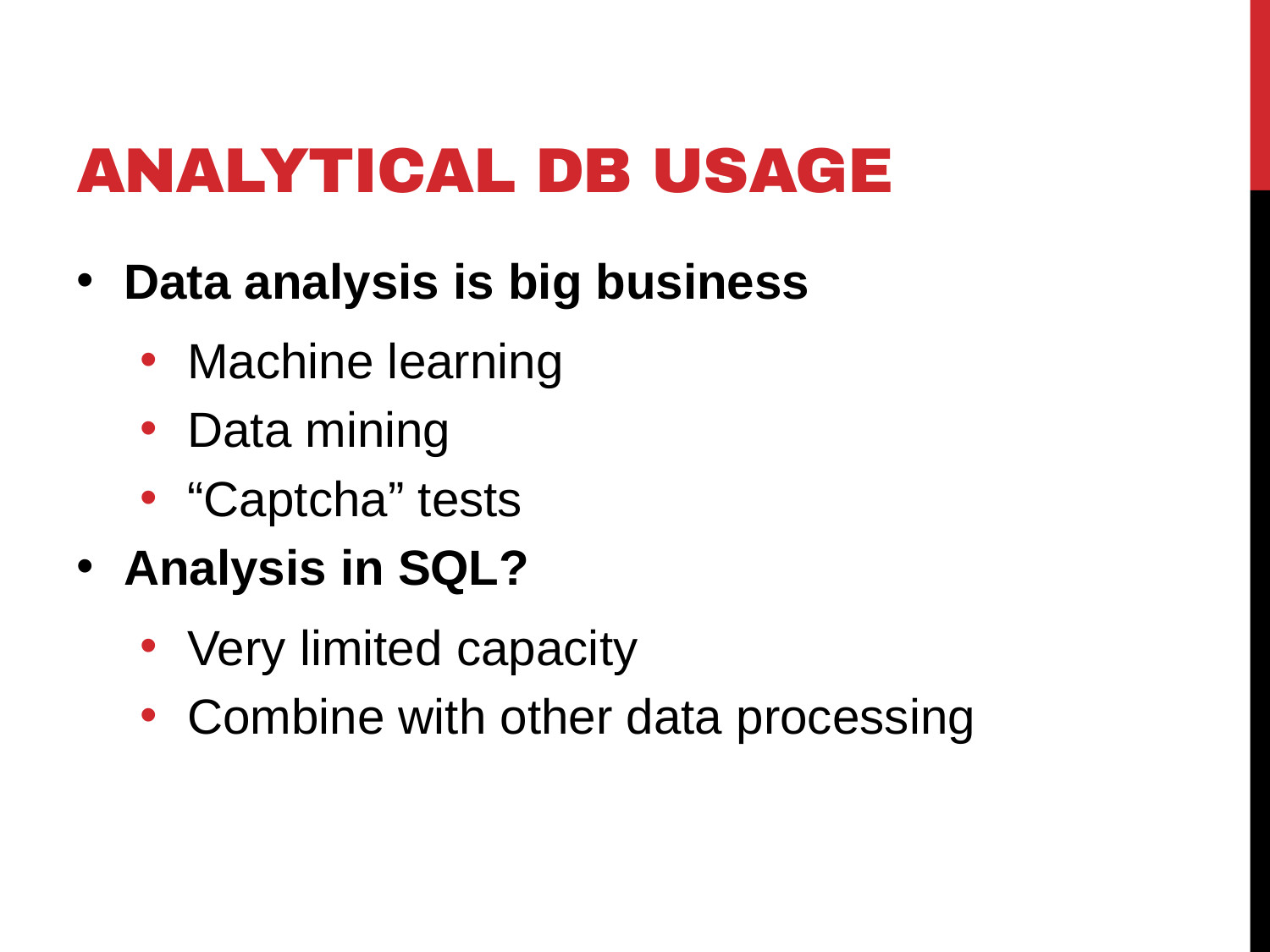

# Analytical DB usage
Data analysis is big business
Machine learning
Data mining
“Captcha” tests
Analysis in SQL?
Very limited capacity
Combine with other data processing